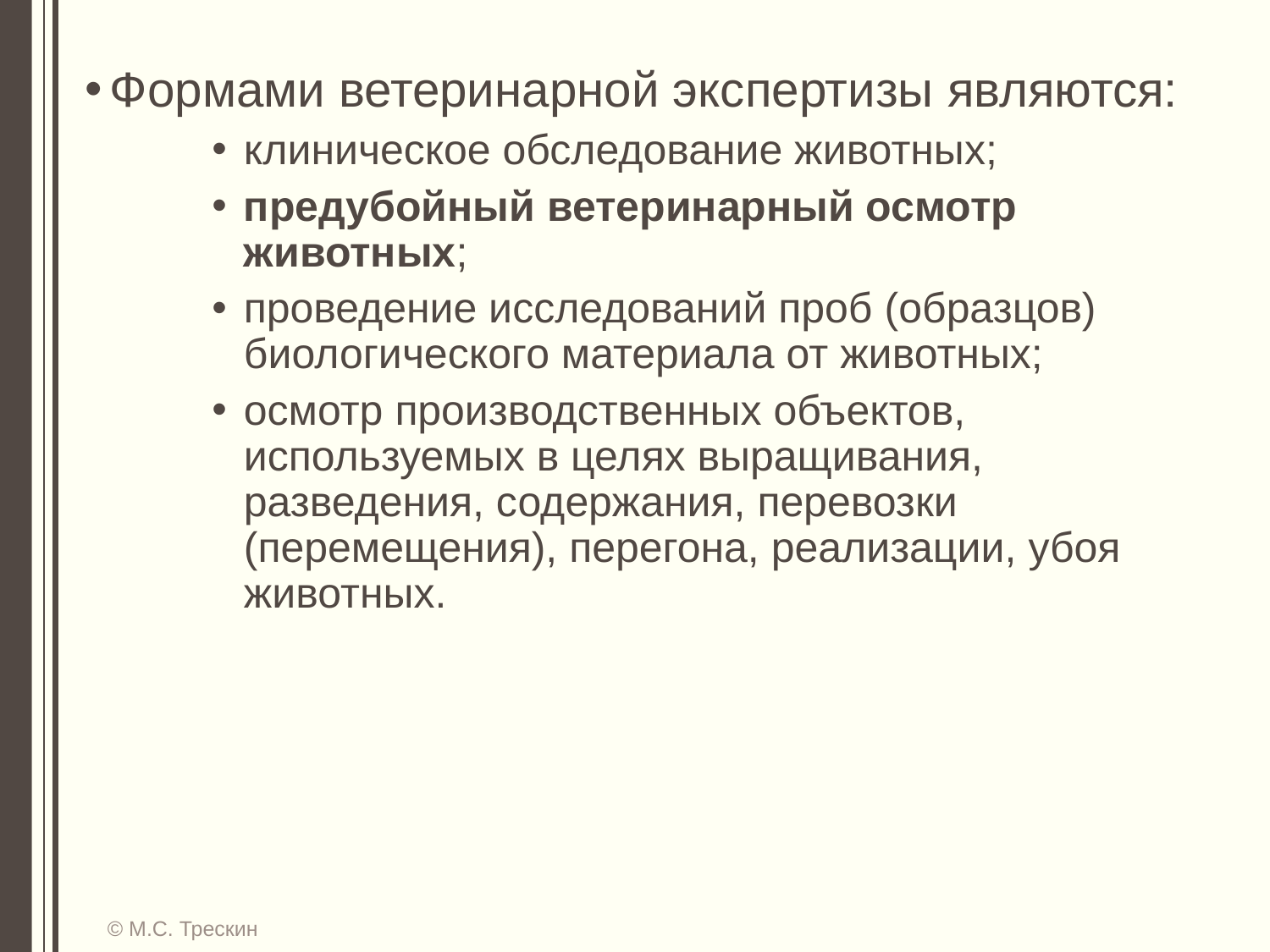

Формами ветеринарной экспертизы являются:
клиническое обследование животных;
предубойный ветеринарный осмотр животных;
проведение исследований проб (образцов) биологического материала от животных;
осмотр производственных объектов, используемых в целях выращивания, разведения, содержания, перевозки (перемещения), перегона, реализации, убоя животных.

© М.С. Трескин